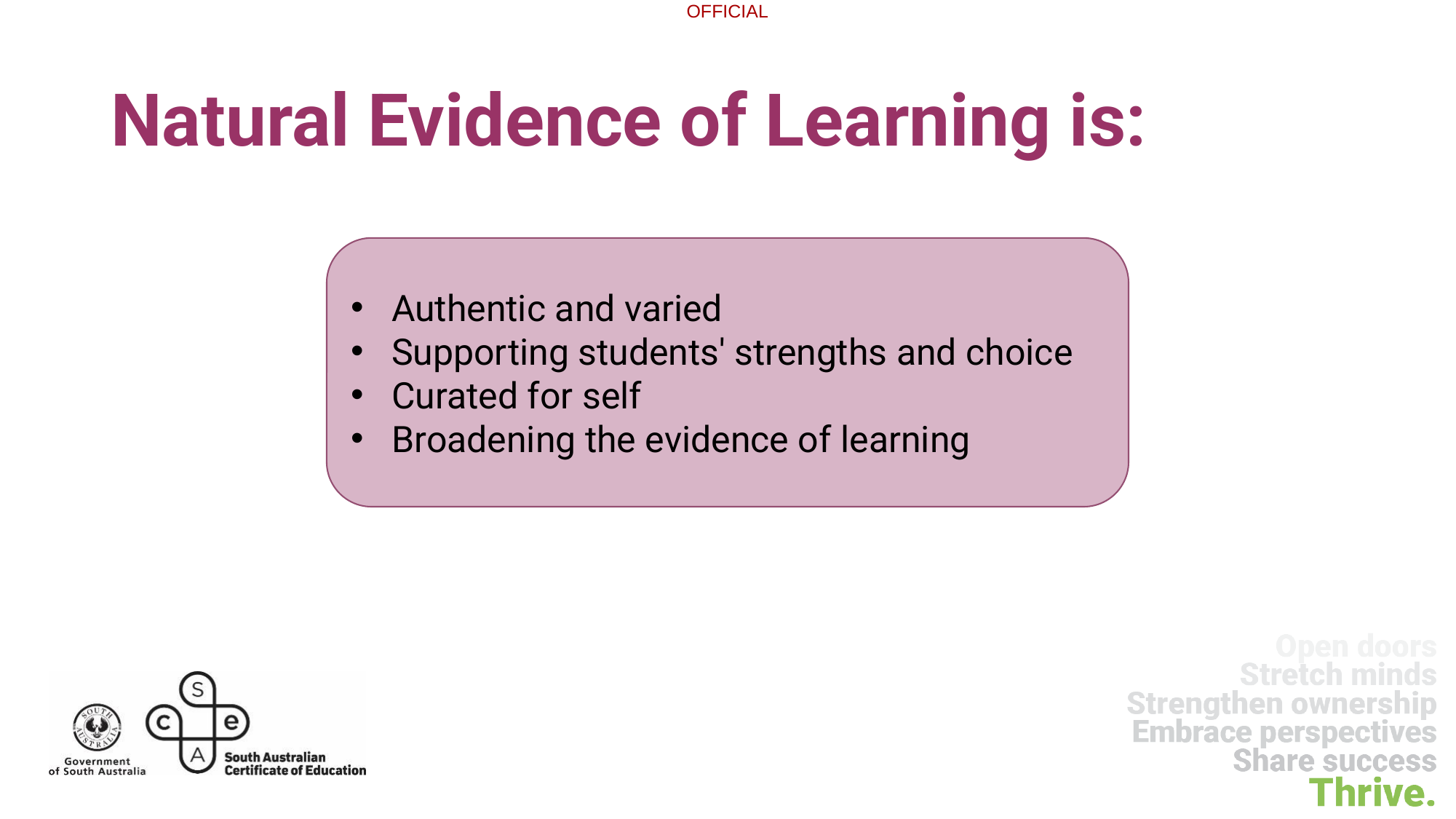

Natural Evidence of Learning is:
Authentic and varied
Supporting students' strengths and choice
Curated for self
Broadening the evidence of learning